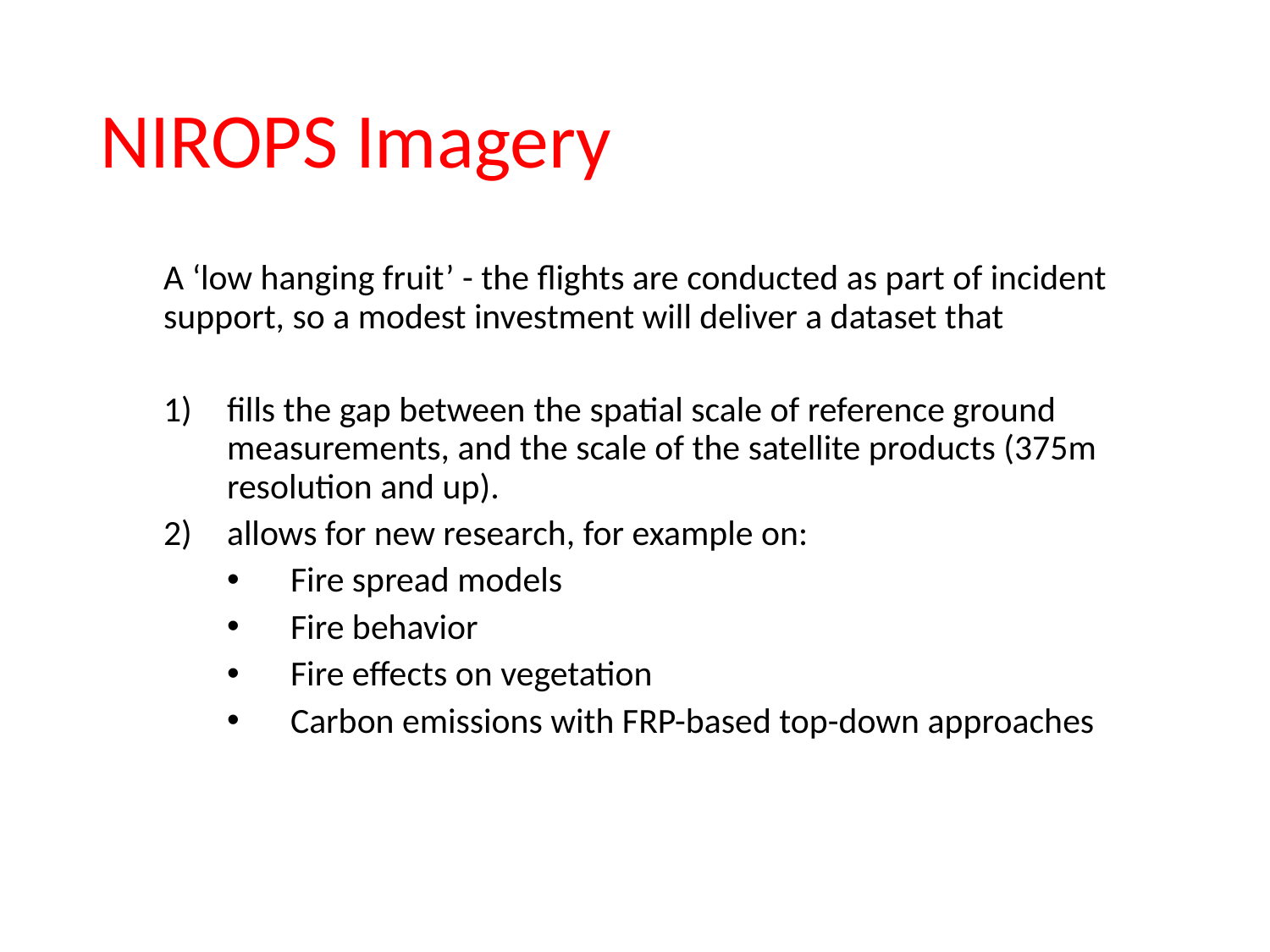

# NIROPS Imagery
A ‘low hanging fruit’ - the flights are conducted as part of incident support, so a modest investment will deliver a dataset that

fills the gap between the spatial scale of reference ground measurements, and the scale of the satellite products (375m resolution and up).
allows for new research, for example on:
Fire spread models
Fire behavior
Fire effects on vegetation
Carbon emissions with FRP-based top-down approaches